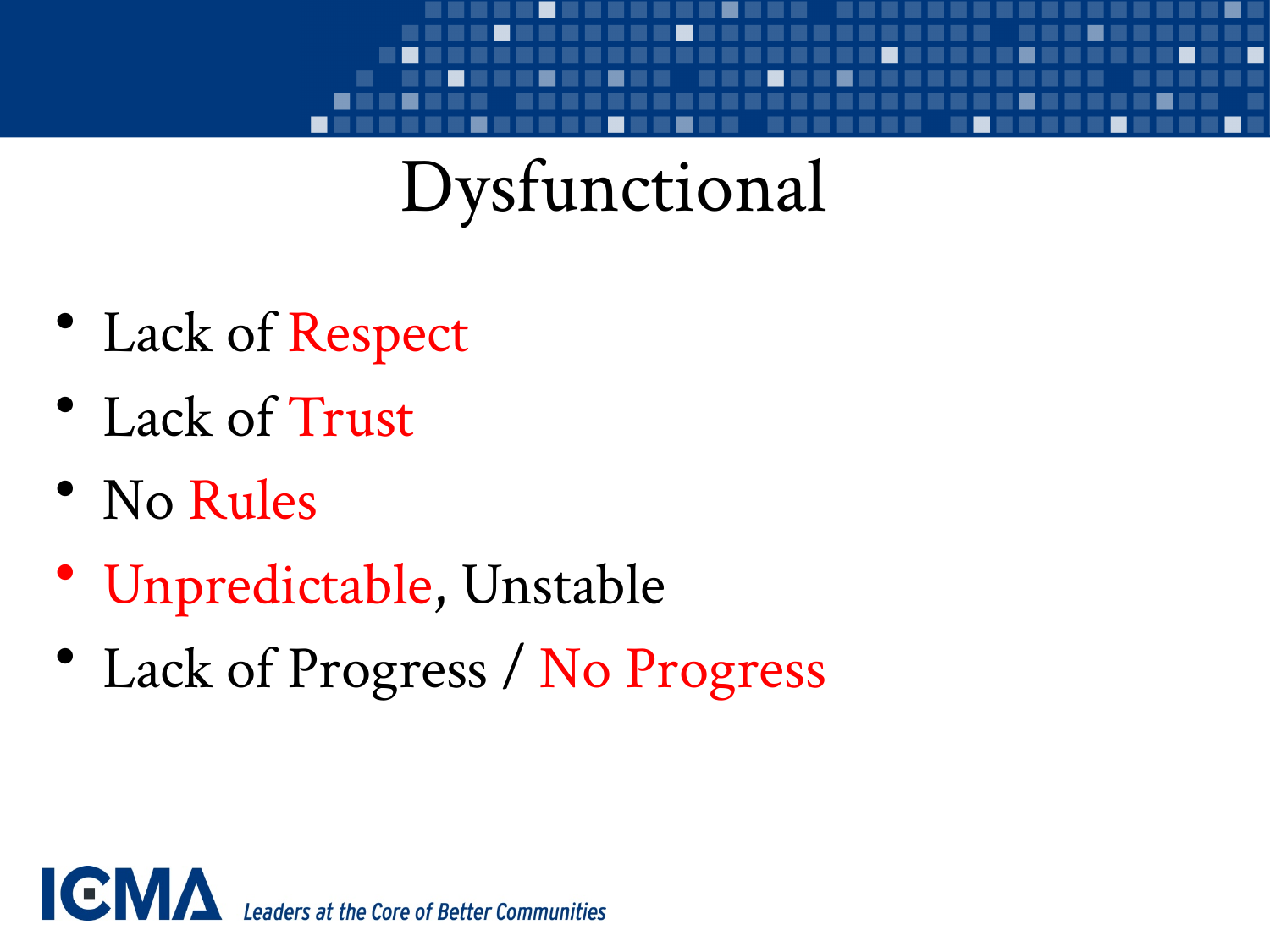

# Dysfunctional
Lack of Respect
Lack of Trust
No Rules
Unpredictable, Unstable
Lack of Progress / No Progress